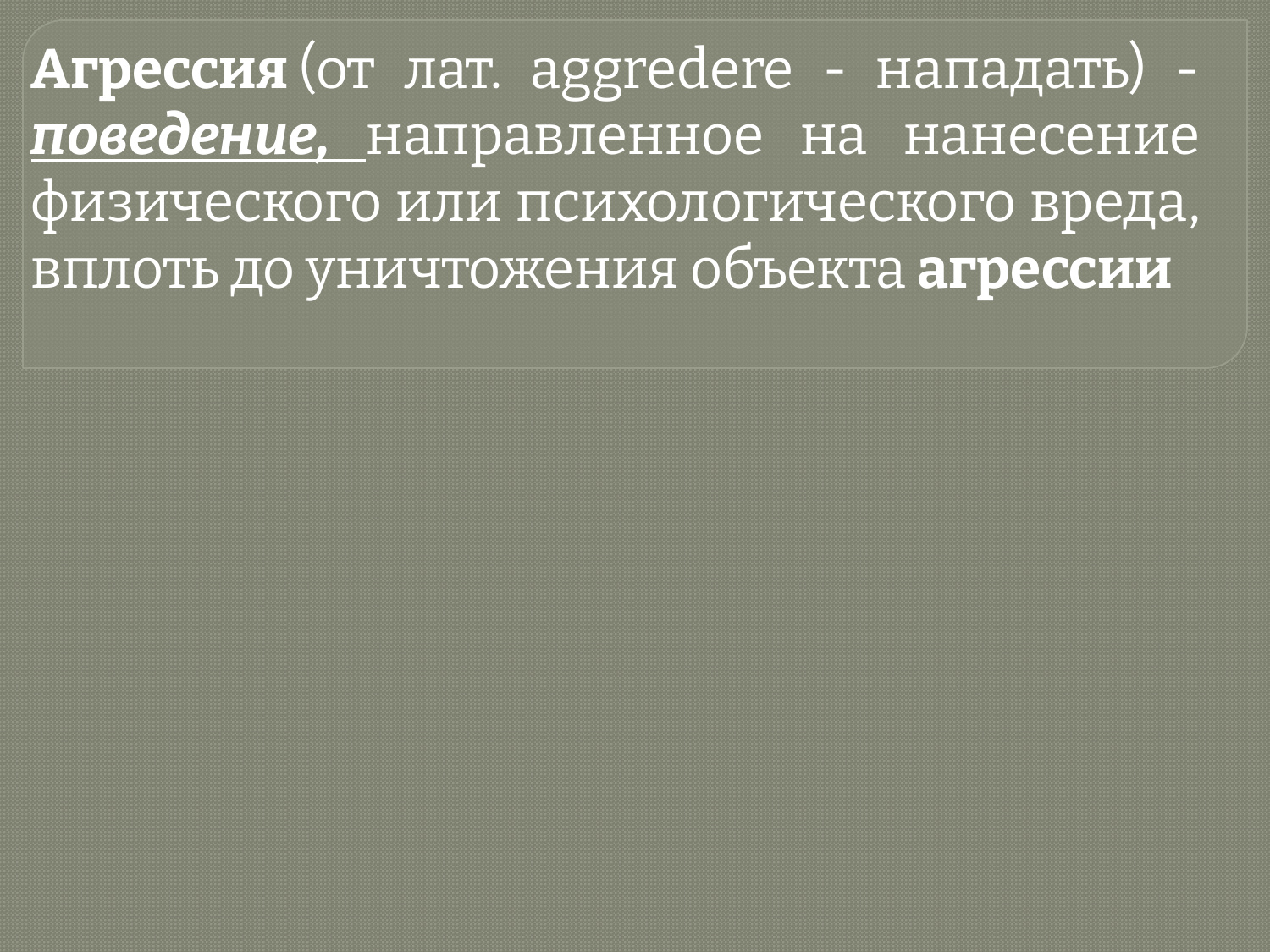

Агрессия (от лат. aggredere - нападать) - поведение, направленное на нанесение физического или психологического вреда, вплоть до уничтожения объекта агрессии